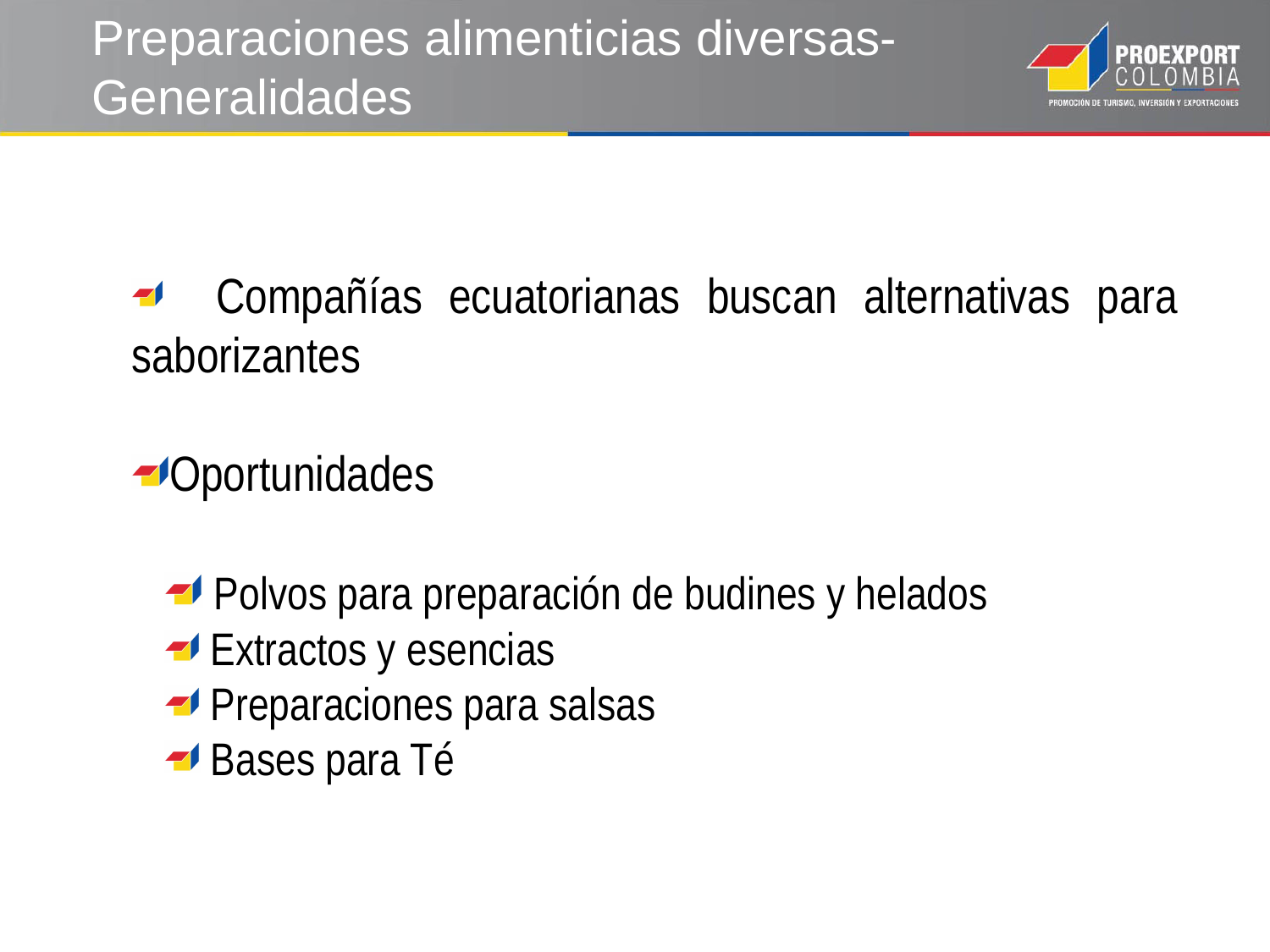

# Preparaciones alimenticias diversas- Generalidades
  Compañías ecuatorianas buscan alternativas para saborizantes

Oportunidades

 Polvos para preparación de budines y helados
 Extractos y esencias
 Preparaciones para salsas
 Bases para Té